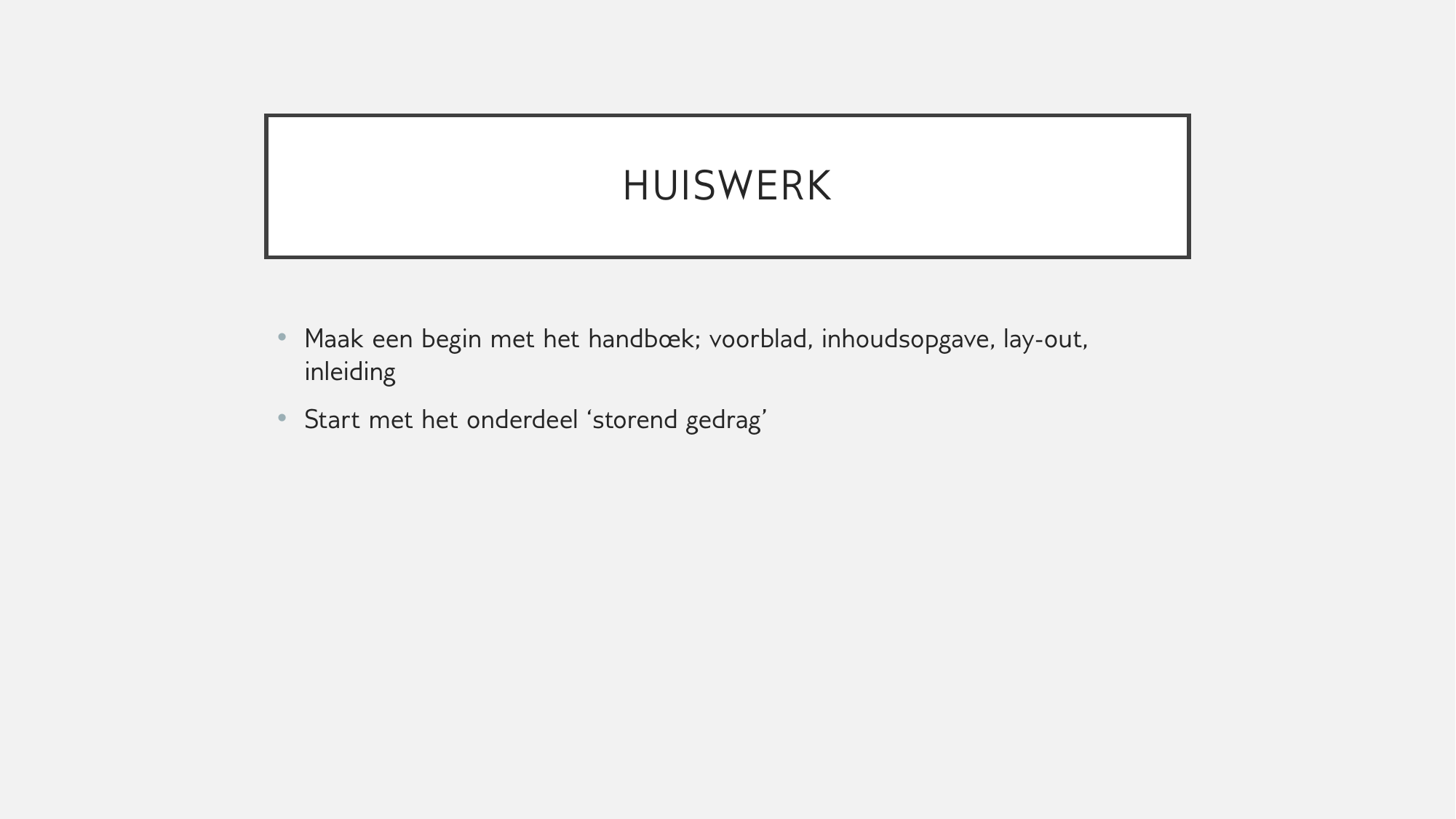

# huiswerk
Maak een begin met het handboek; voorblad, inhoudsopgave, lay-out, inleiding
Start met het onderdeel ‘storend gedrag’